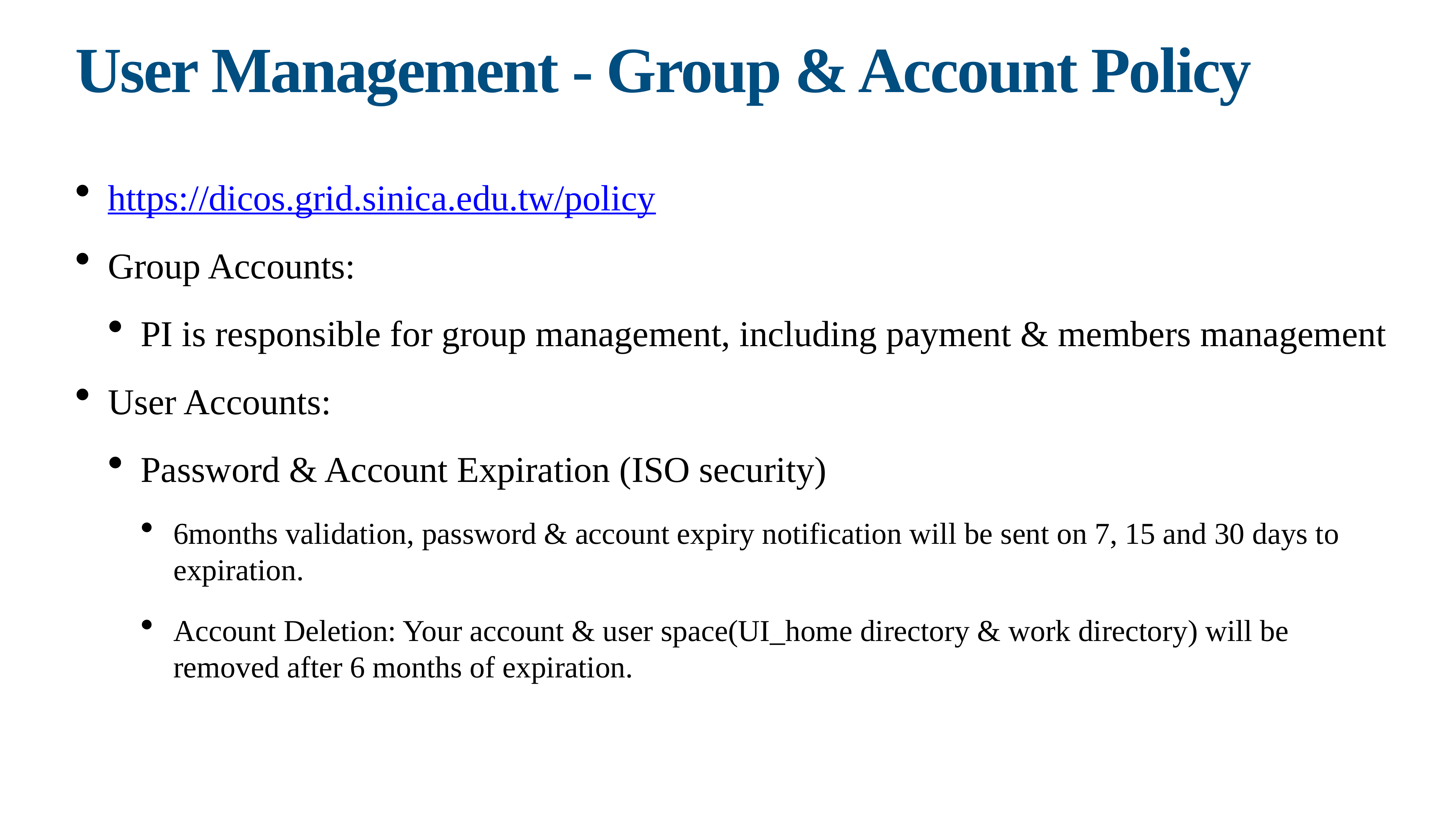

# User Management - Group & Account Policy
https://dicos.grid.sinica.edu.tw/policy
Group Accounts:
PI is responsible for group management, including payment & members management
User Accounts:
Password & Account Expiration (ISO security)
6months validation, password & account expiry notification will be sent on 7, 15 and 30 days to expiration.
Account Deletion: Your account & user space(UI_home directory & work directory) will be removed after 6 months of expiration.